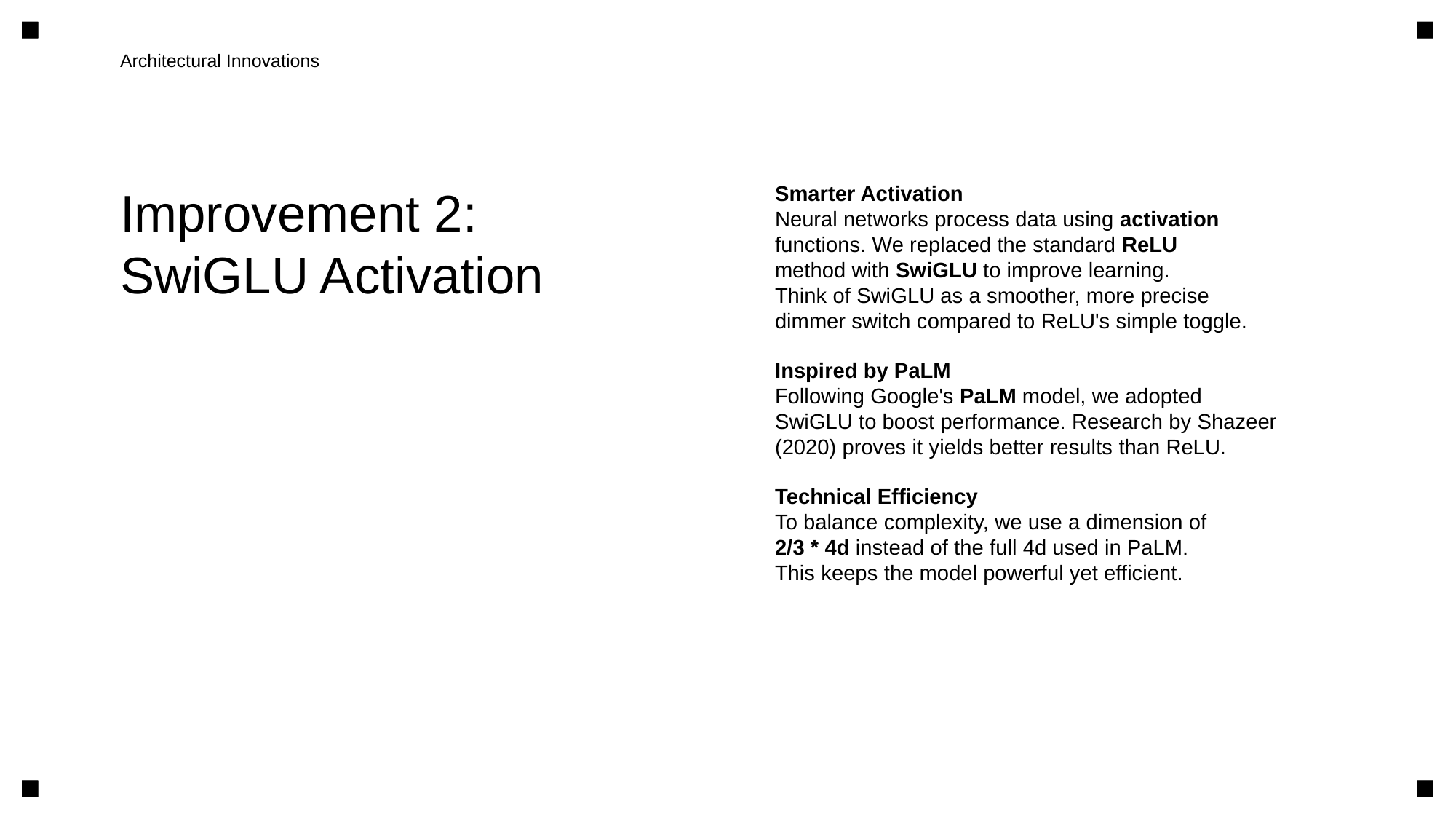

Architectural Innovations
Improvement 2:
SwiGLU Activation
Smarter Activation
Neural networks process data using activation
functions. We replaced the standard ReLU
method with SwiGLU to improve learning.
Think of SwiGLU as a smoother, more precise
dimmer switch compared to ReLU's simple toggle.
Inspired by PaLM
Following Google's PaLM model, we adopted
SwiGLU to boost performance. Research by Shazeer
(2020) proves it yields better results than ReLU.
Technical Efficiency
To balance complexity, we use a dimension of
2/3 * 4d instead of the full 4d used in PaLM.
This keeps the model powerful yet efficient.